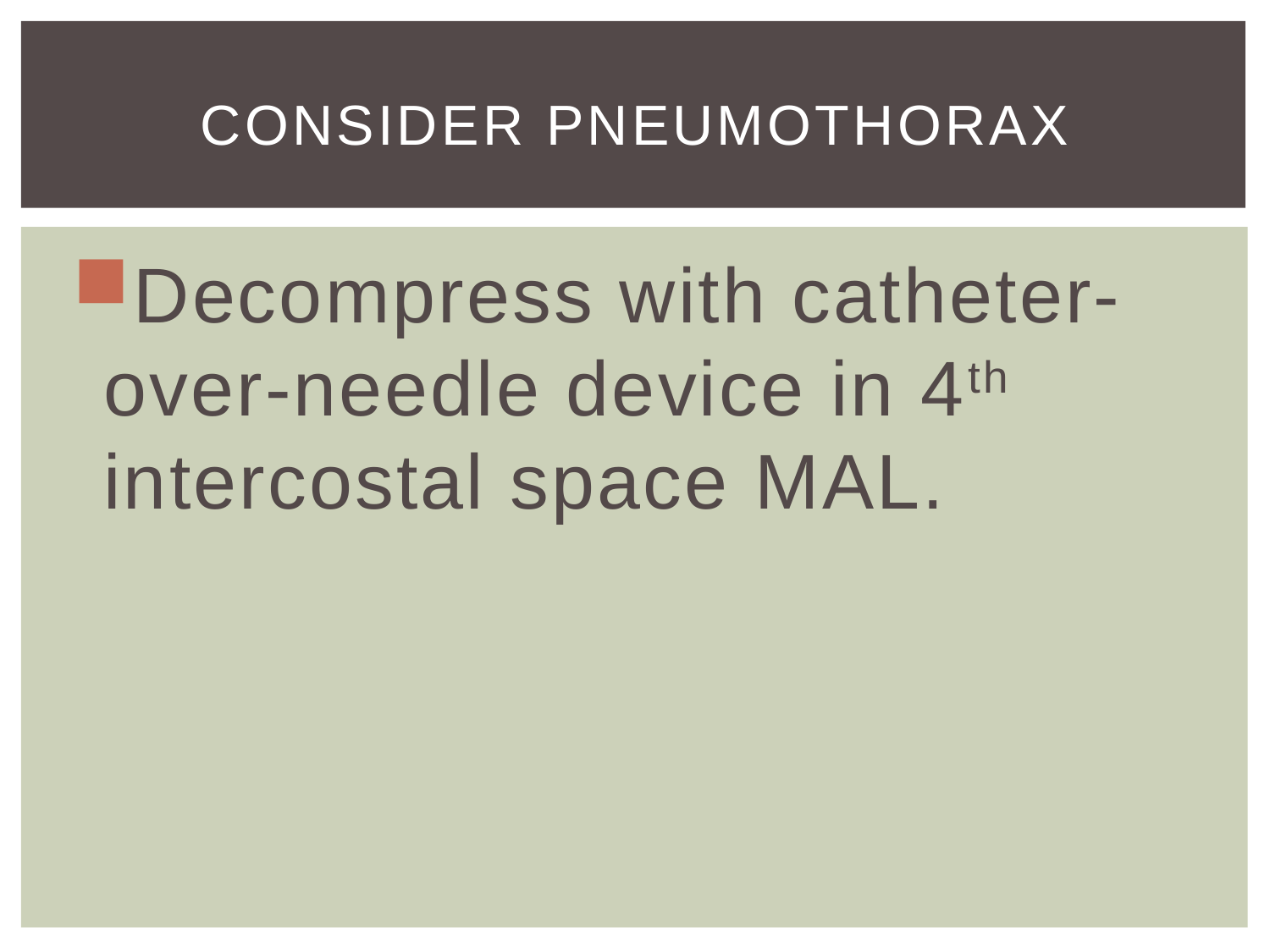

# Consider pneumothorax
Decompress with catheter-over-needle device in 4th intercostal space MAL.